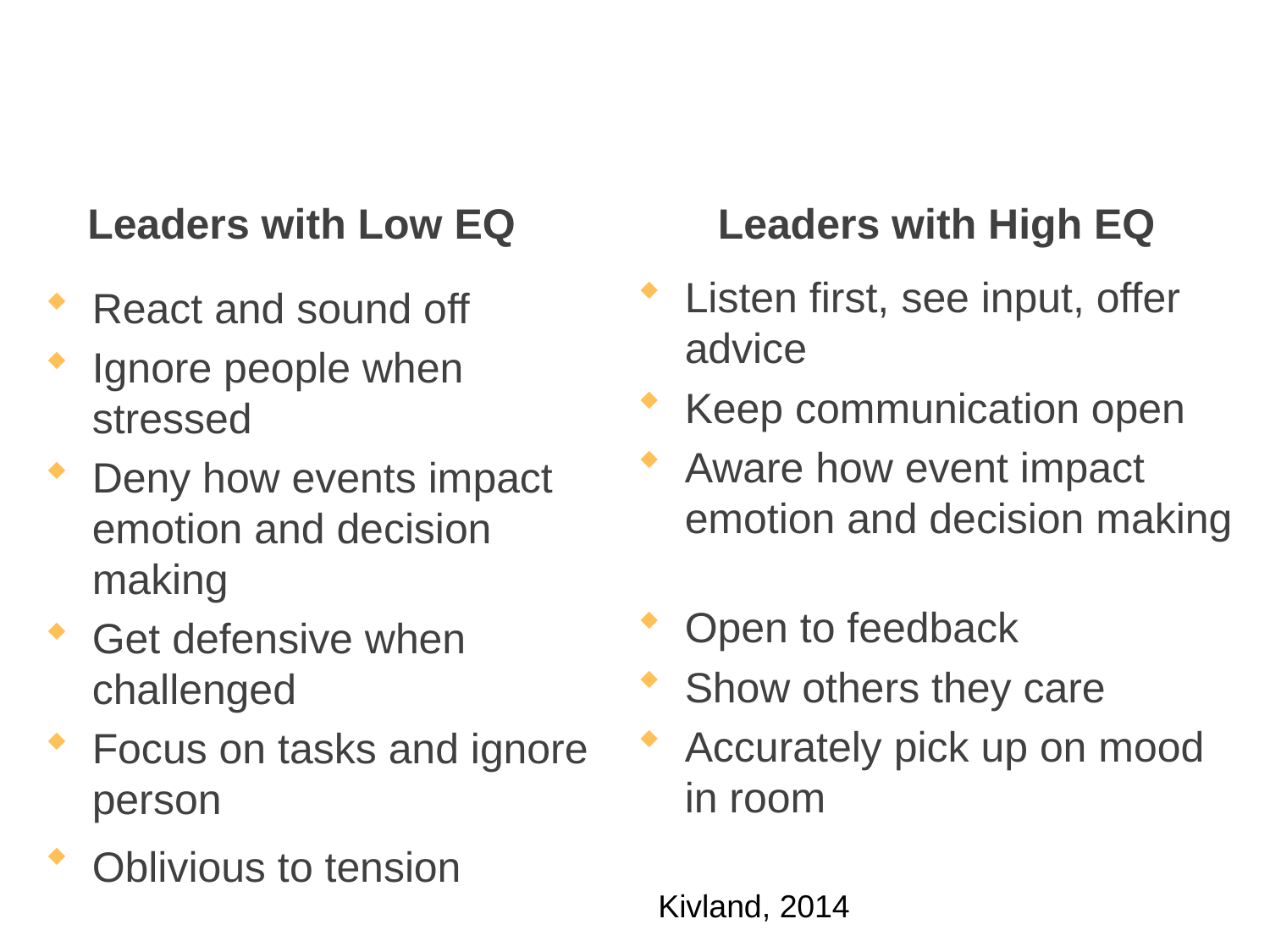

# Leader’s EQ Traits
Leaders with Low EQ
Leaders with High EQ
Listen first, see input, offer advice
Keep communication open
Aware how event impact emotion and decision making
Open to feedback
Show others they care
Accurately pick up on mood in room
React and sound off
Ignore people when stressed
Deny how events impact emotion and decision making
Get defensive when challenged
Focus on tasks and ignore person
Oblivious to tension
Kivland, 2014